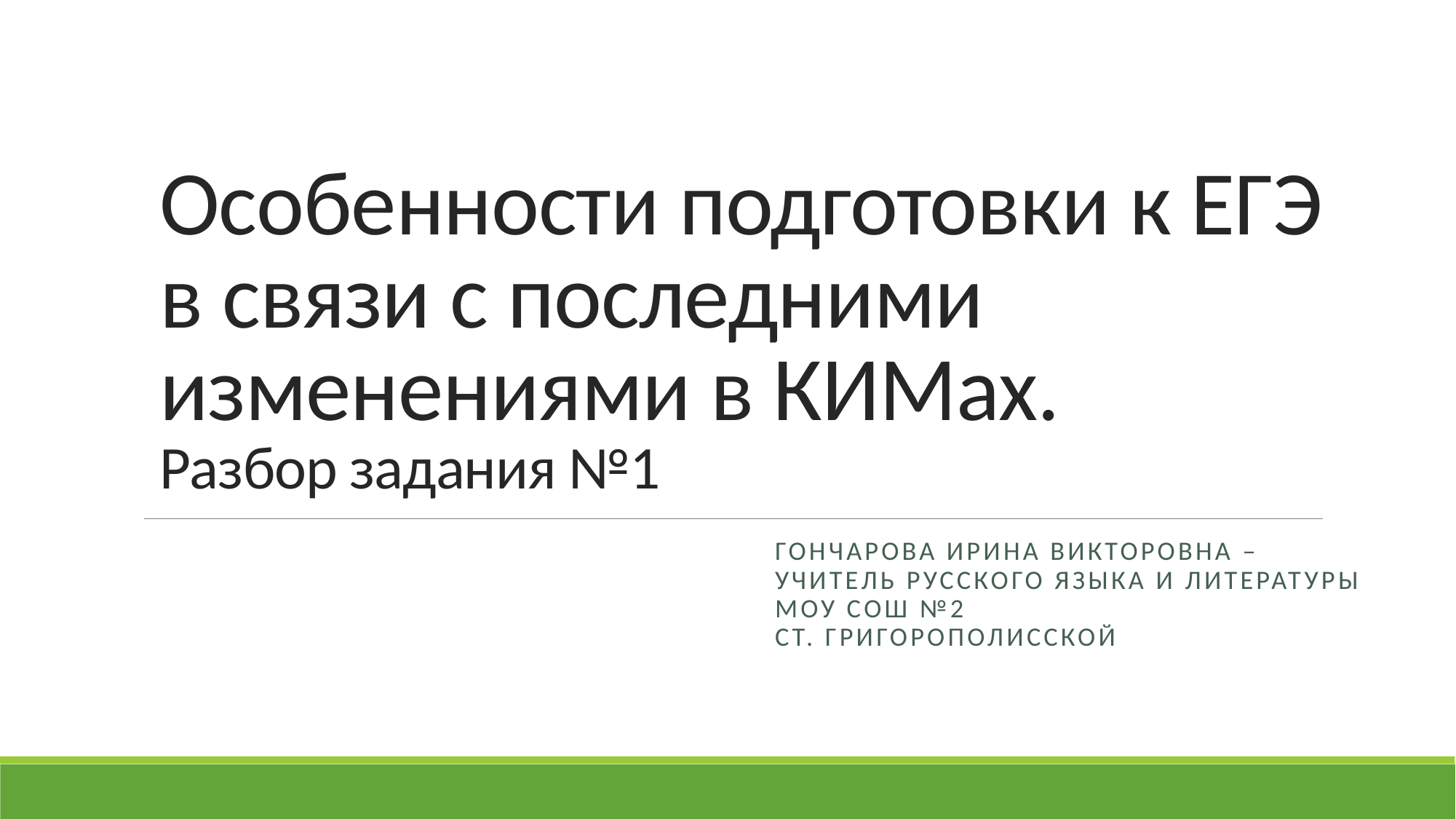

# Особенности подготовки к ЕГЭ в связи с последними изменениями в КИМах. Разбор задания №1
Гончарова Ирина Викторовна – учитель русского языка и литературы
МОУ СОШ №2
ст. Григорополисской